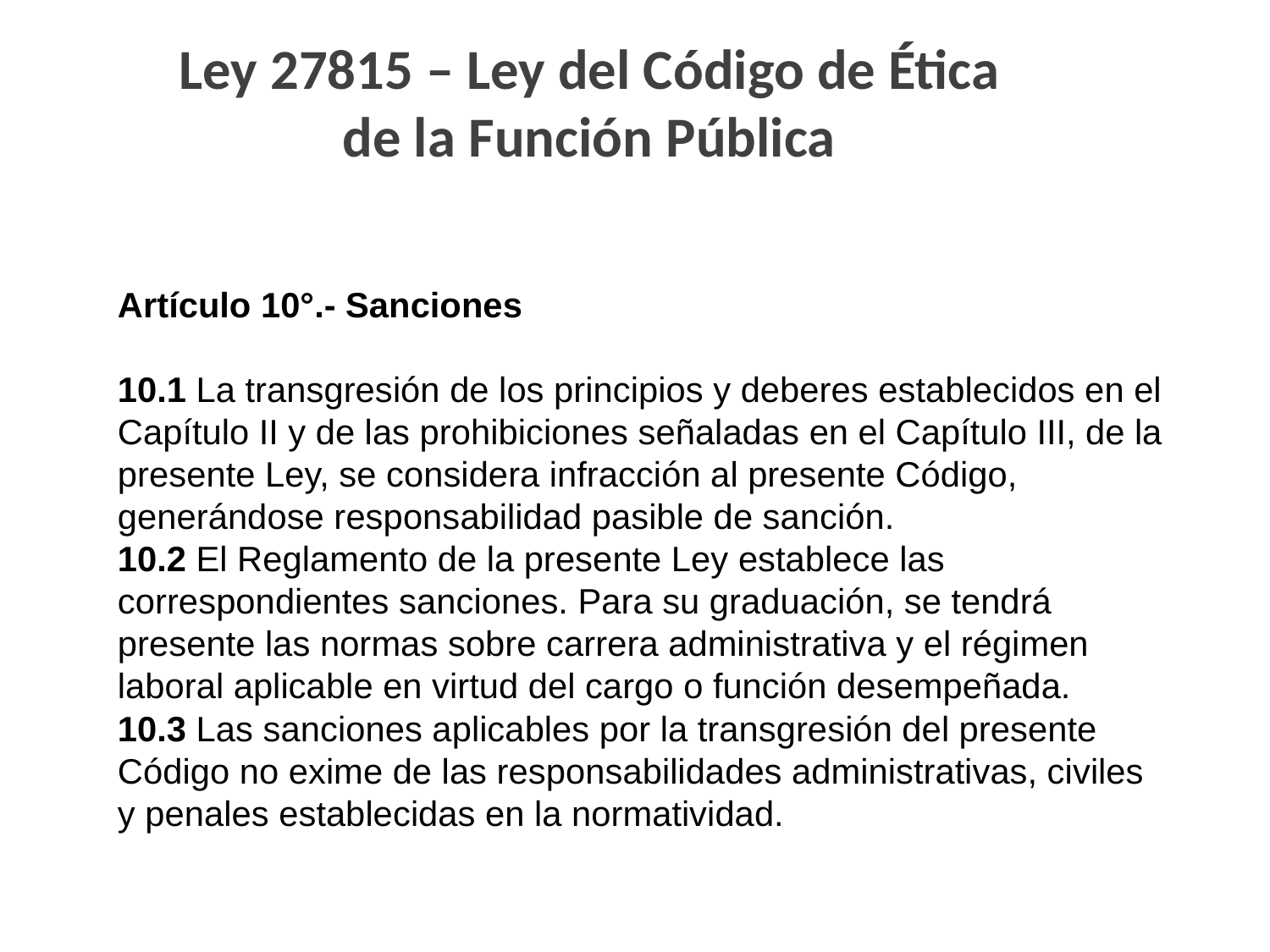

Ley 27815 – Ley del Código de Ética de la Función Pública
# Artículo 10°.- Sanciones 10.1 La transgresión de los principios y deberes establecidos en el Capítulo II y de las prohibiciones señaladas en el Capítulo III, de la presente Ley, se considera infracción al presente Código, generándose responsabilidad pasible de sanción. 10.2 El Reglamento de la presente Ley establece las correspondientes sanciones. Para su graduación, se tendrá presente las normas sobre carrera administrativa y el régimen laboral aplicable en virtud del cargo o función desempeñada. 10.3 Las sanciones aplicables por la transgresión del presente Código no exime de las responsabilidades administrativas, civiles y penales establecidas en la normatividad.